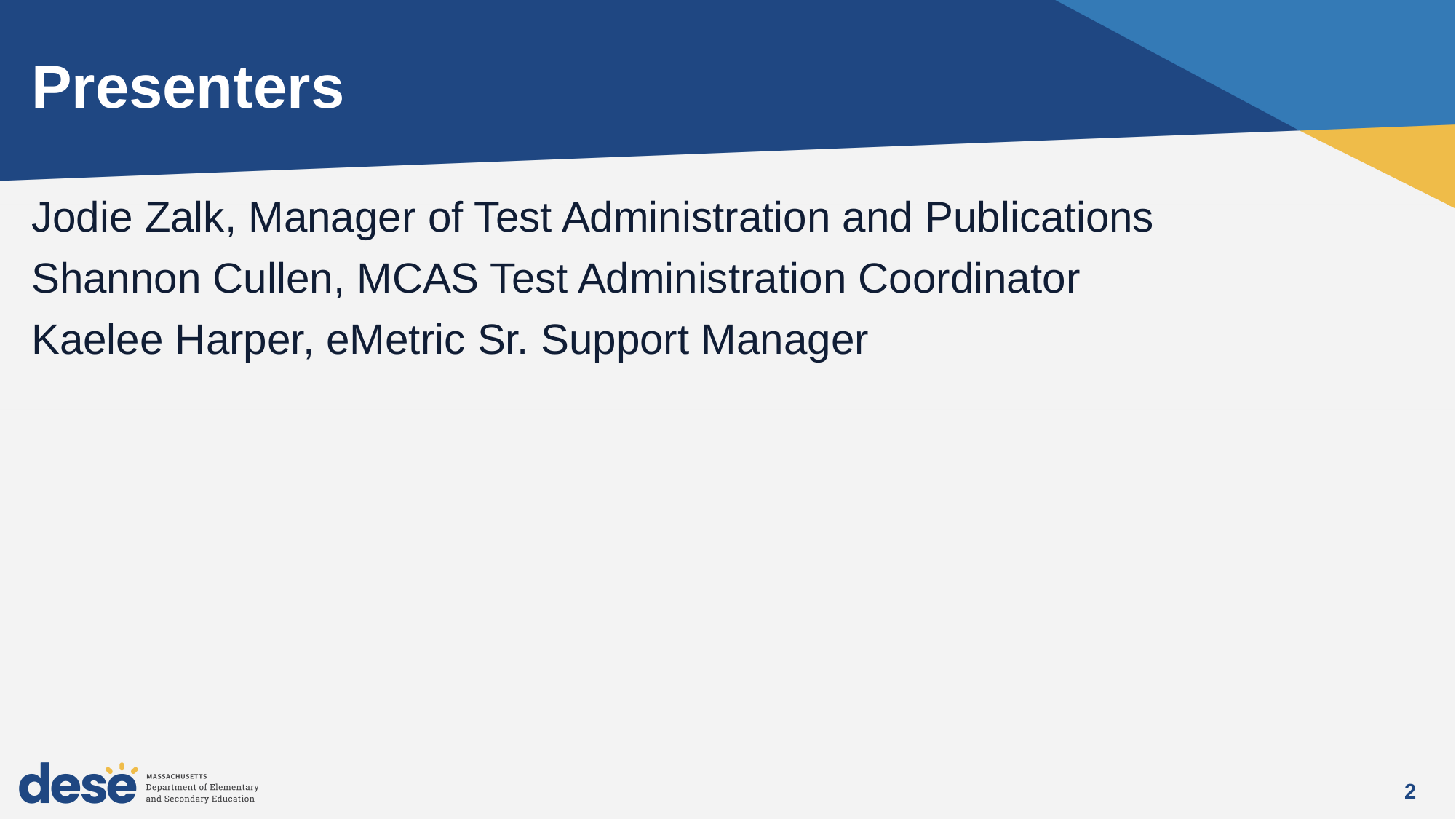

# Presenters
Jodie Zalk, Manager of Test Administration and Publications
Shannon Cullen, MCAS Test Administration Coordinator
Kaelee Harper, eMetric Sr. Support Manager
2